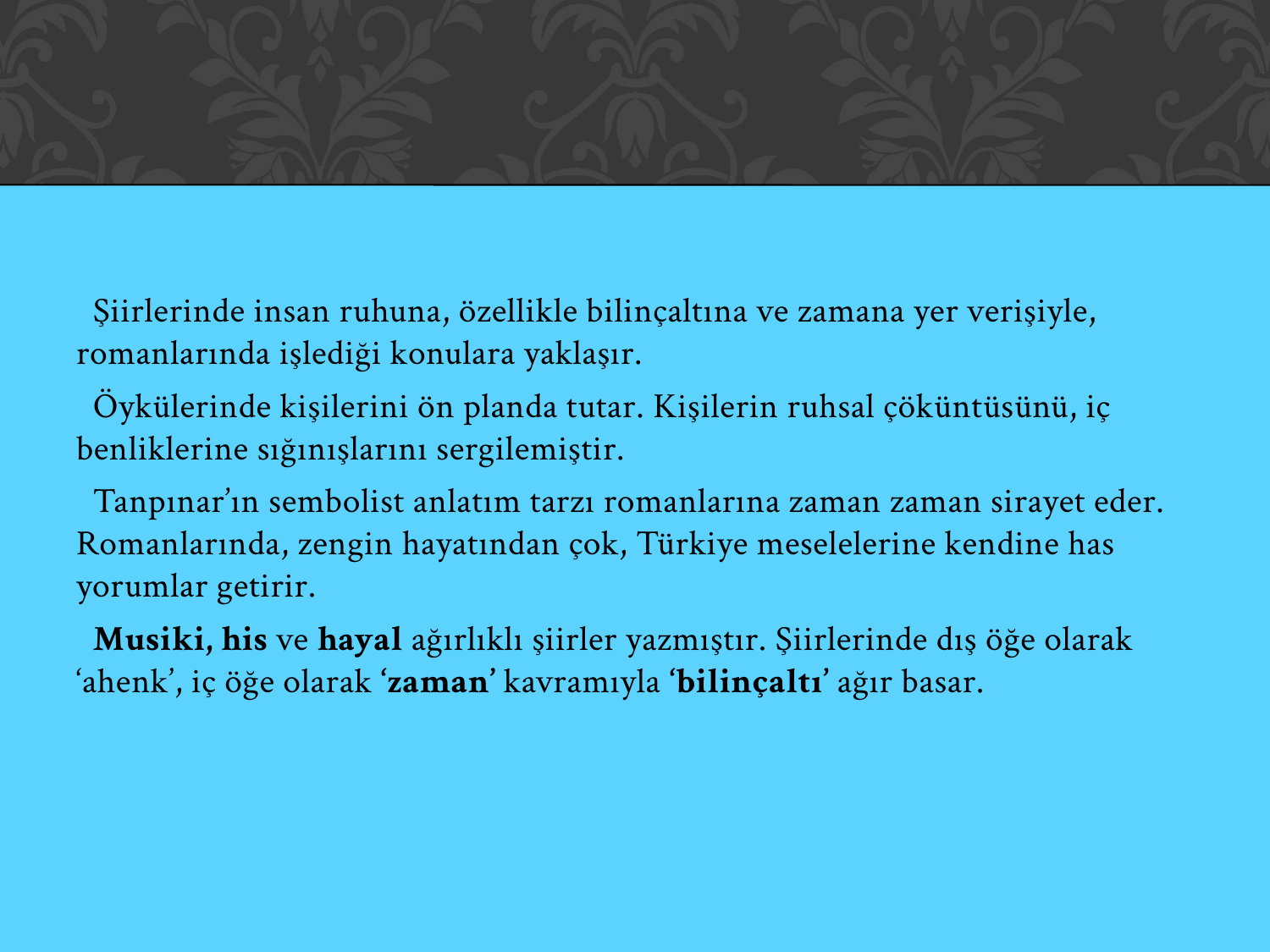

#
  Şiirlerinde insan ruhuna, özellikle bilinçaltına ve zamana yer verişiyle, romanlarında işlediği konulara yaklaşır.
  Öykülerinde kişilerini ön planda tutar. Kişilerin ruhsal çöküntüsünü, iç benliklerine sığınışlarını sergilemiştir.
  Tanpınar’ın sembolist anlatım tarzı romanlarına zaman zaman sirayet eder. Romanlarında, zengin hayatından çok, Türkiye meselelerine kendine has yorumlar getirir.
  Musiki, his ve hayal ağırlıklı şiirler yazmıştır. Şiirlerinde dış öğe olarak ‘ahenk’, iç öğe olarak ‘zaman’ kavramıyla ‘bilinçaltı’ ağır basar.